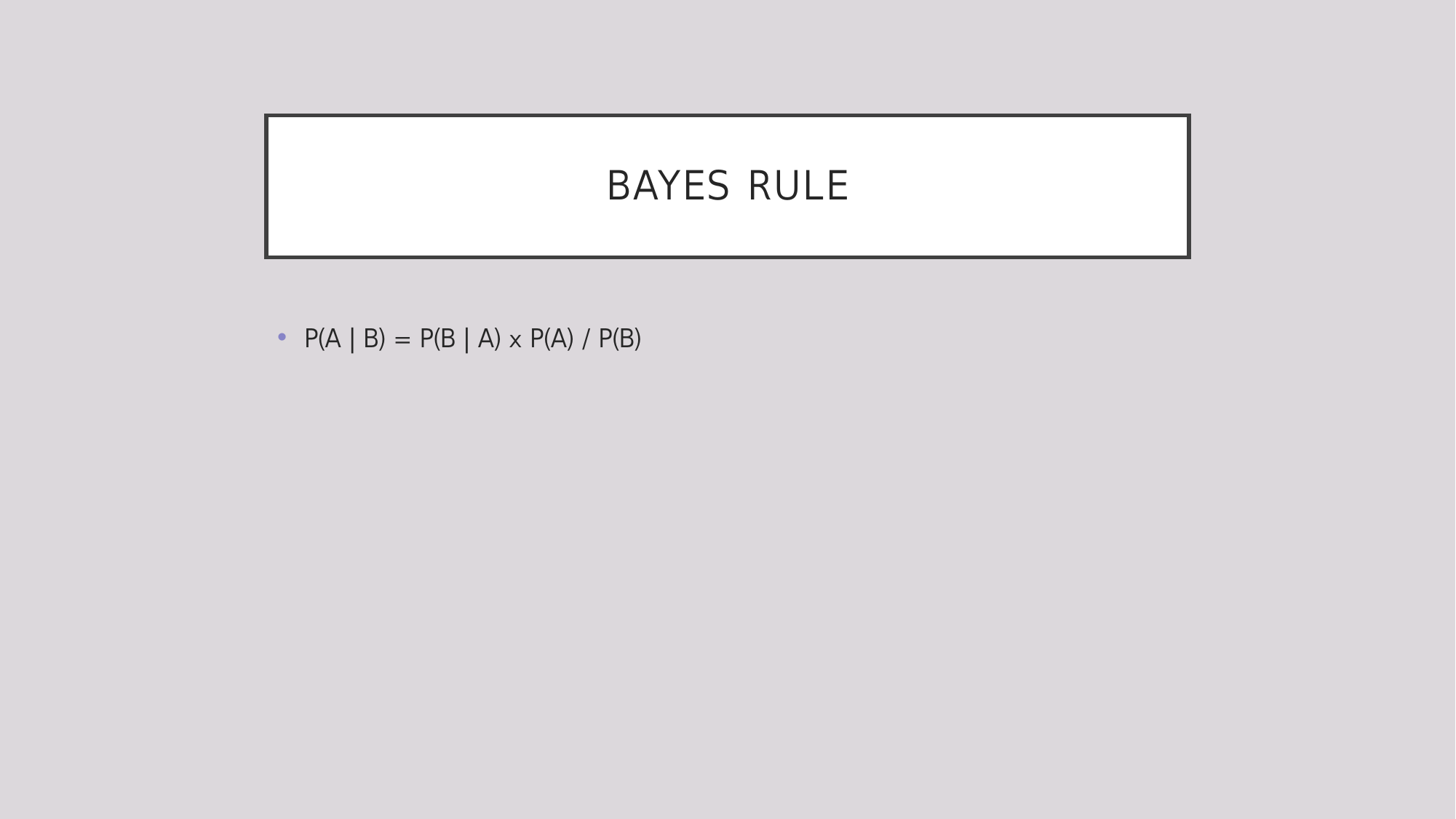

# Bayes rule
P(A | B) = P(B | A) x P(A) / P(B)